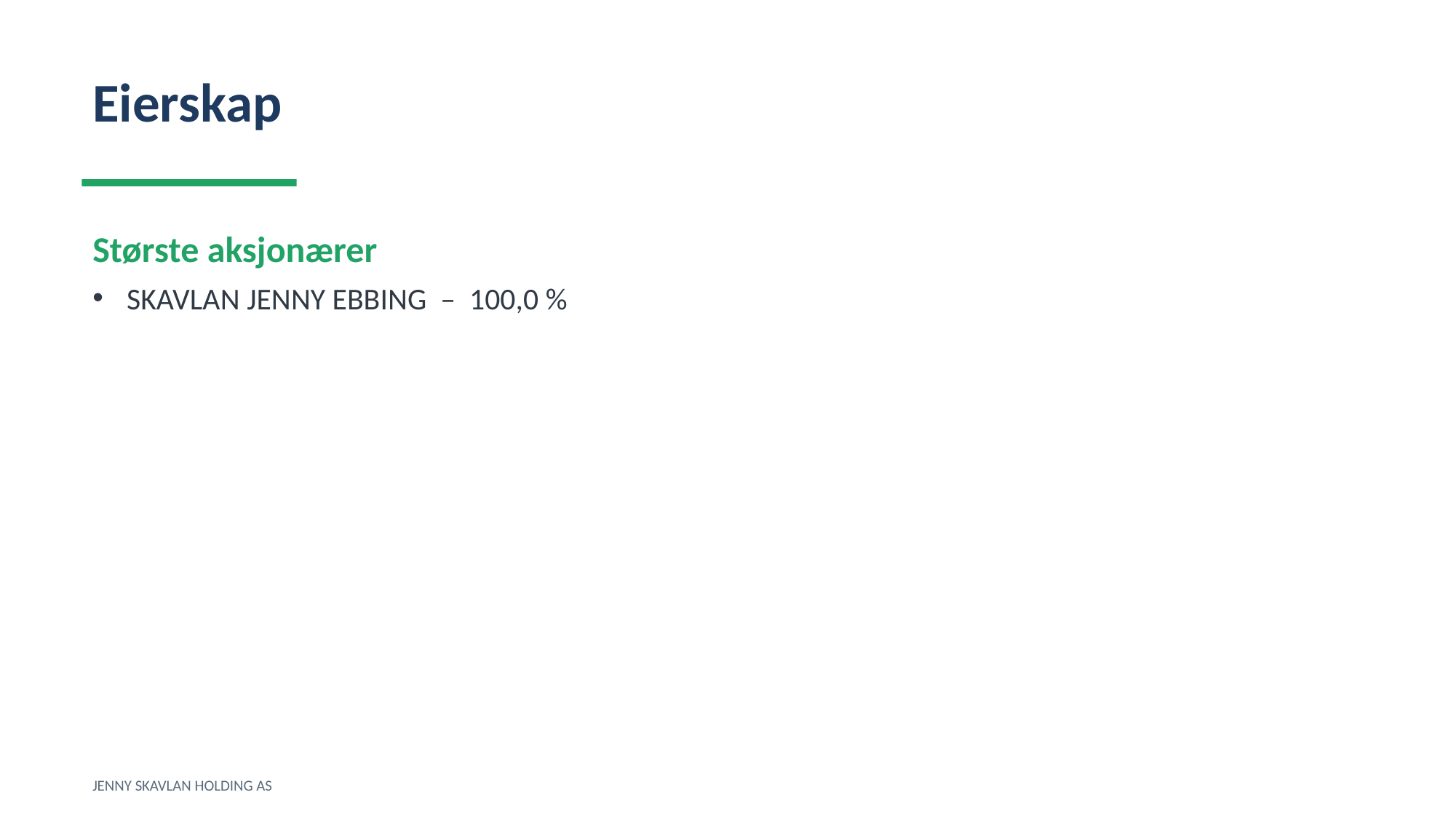

Eierskap

Største aksjonærer
SKAVLAN JENNY EBBING  –  100,0 %
JENNY SKAVLAN HOLDING AS